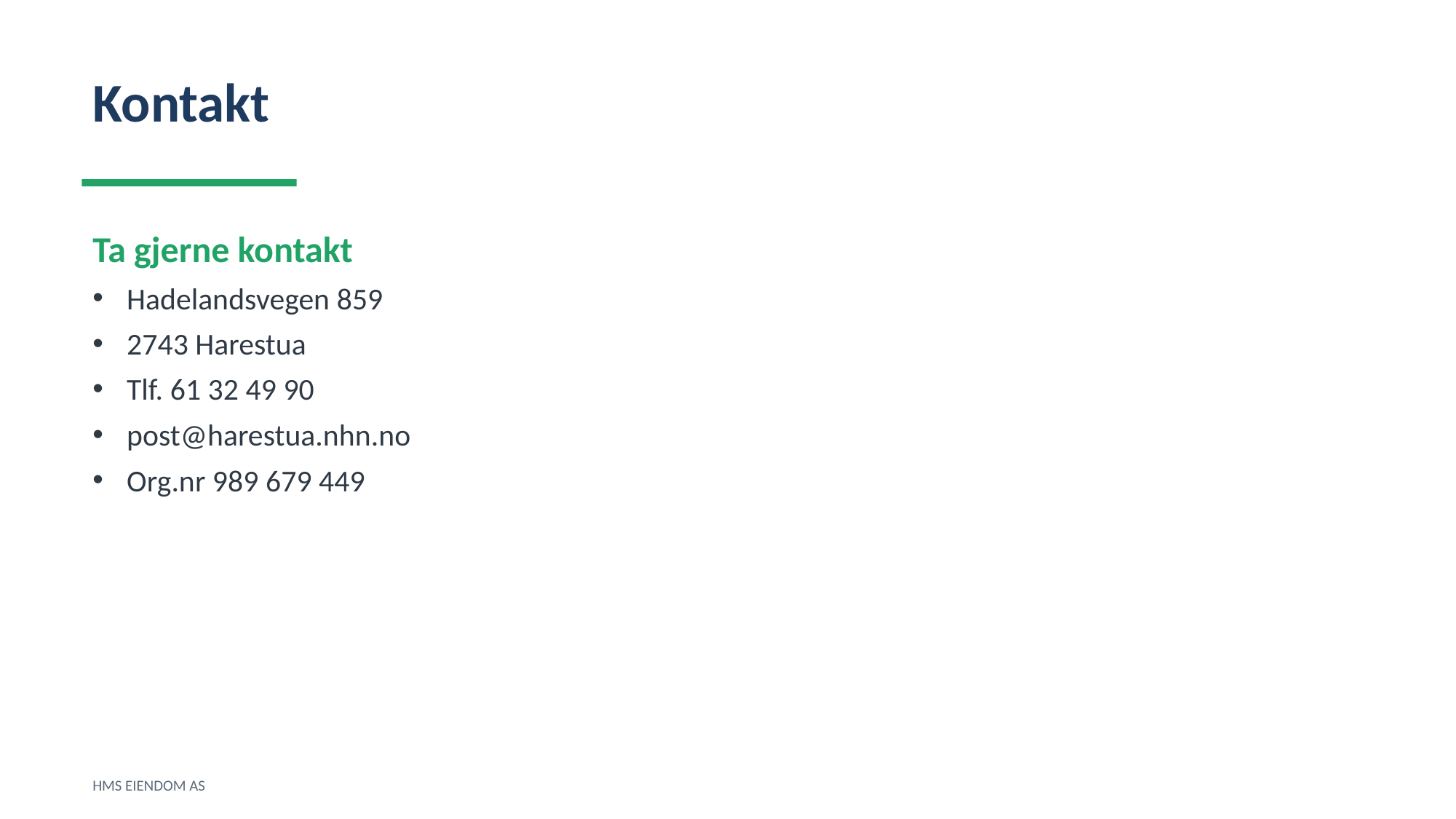

Kontakt

Ta gjerne kontakt
Hadelandsvegen 859
2743 Harestua
Tlf. 61 32 49 90
post@harestua.nhn.no
Org.nr 989 679 449
HMS EIENDOM AS